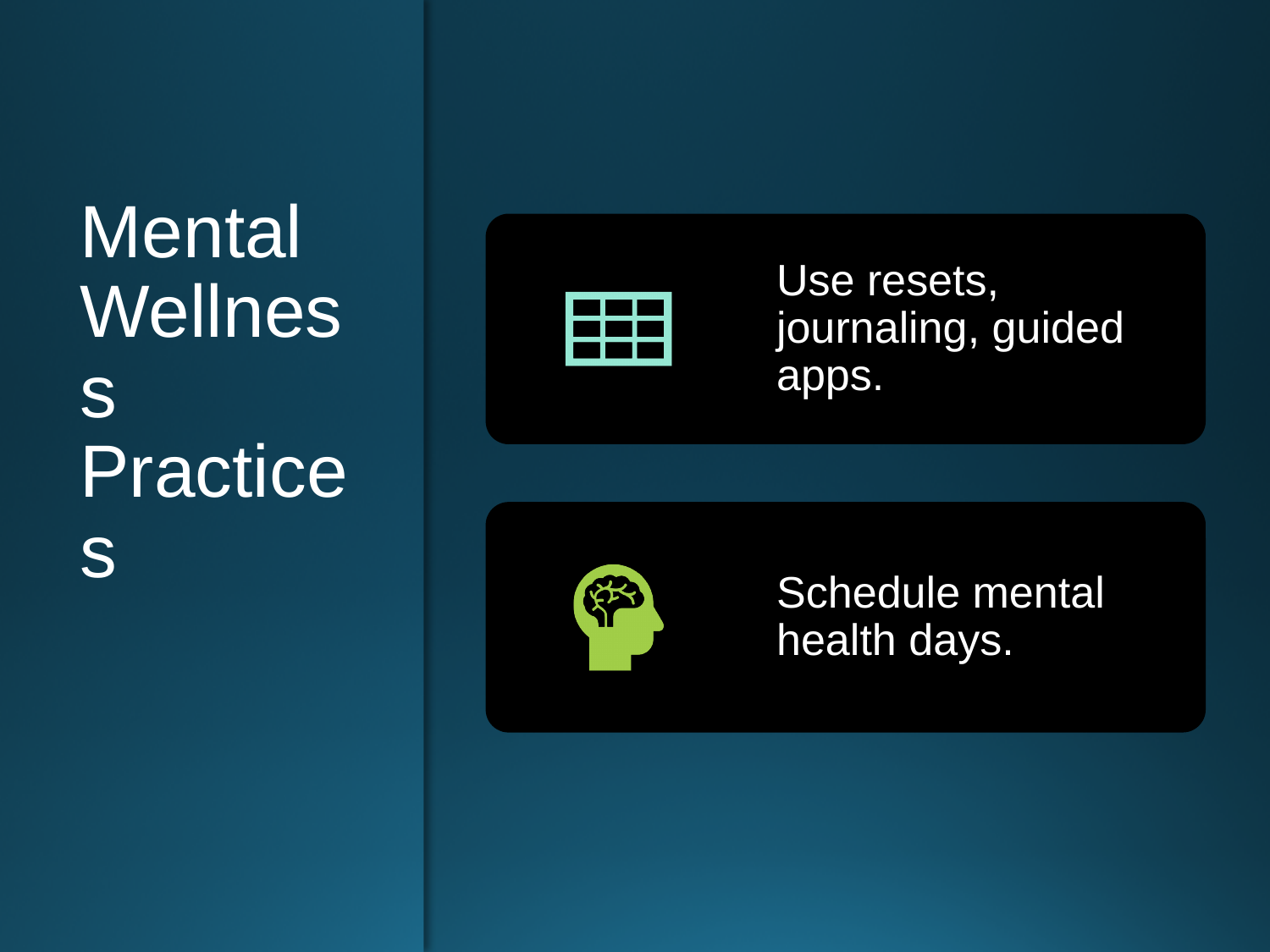

Use resets, journaling, guided apps.
Schedule mental health days.
# Mental Wellness Practices